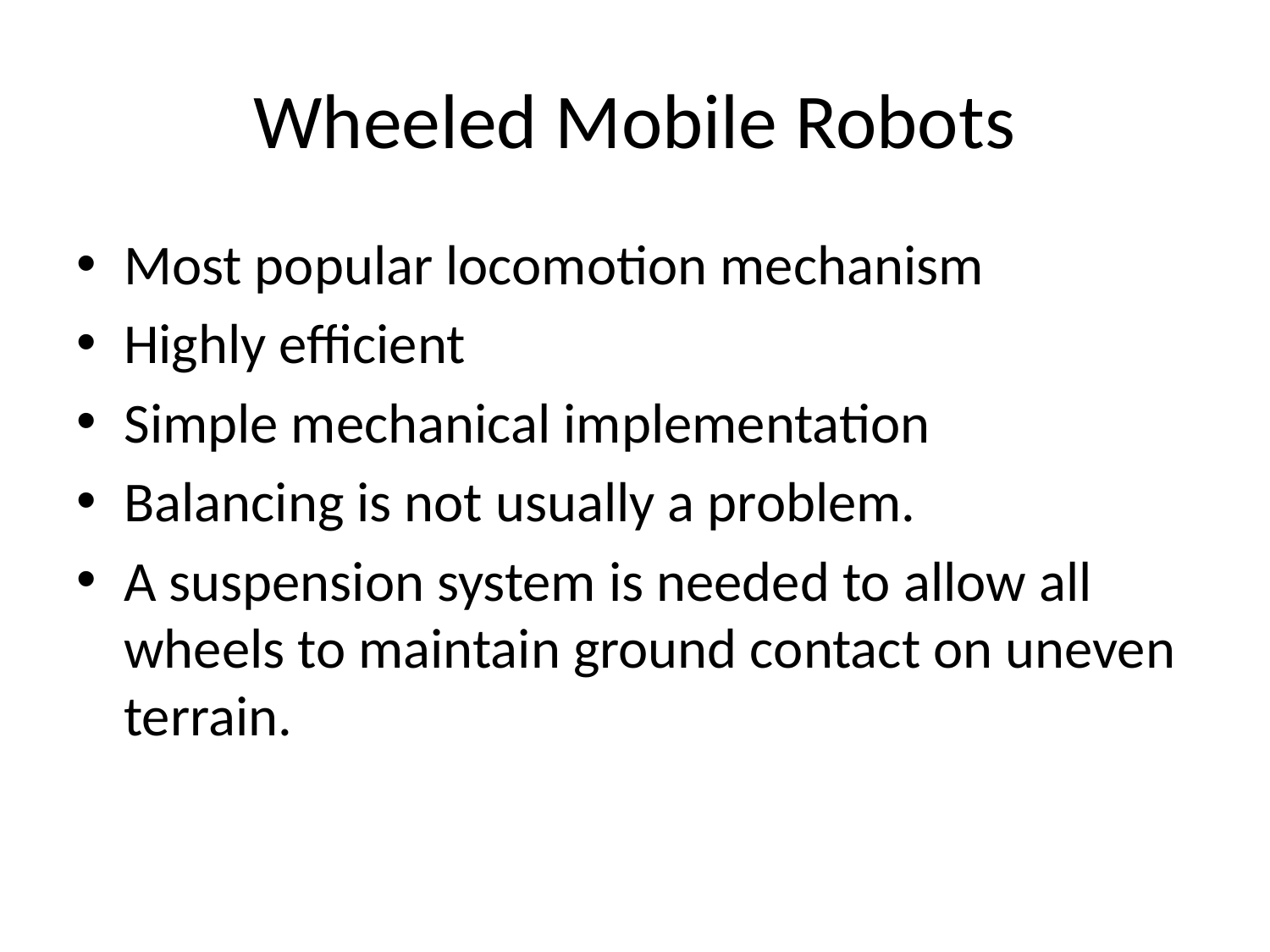

# Wheeled Mobile Robots
Most popular locomotion mechanism
Highly efficient
Simple mechanical implementation
Balancing is not usually a problem.
A suspension system is needed to allow all wheels to maintain ground contact on uneven terrain.